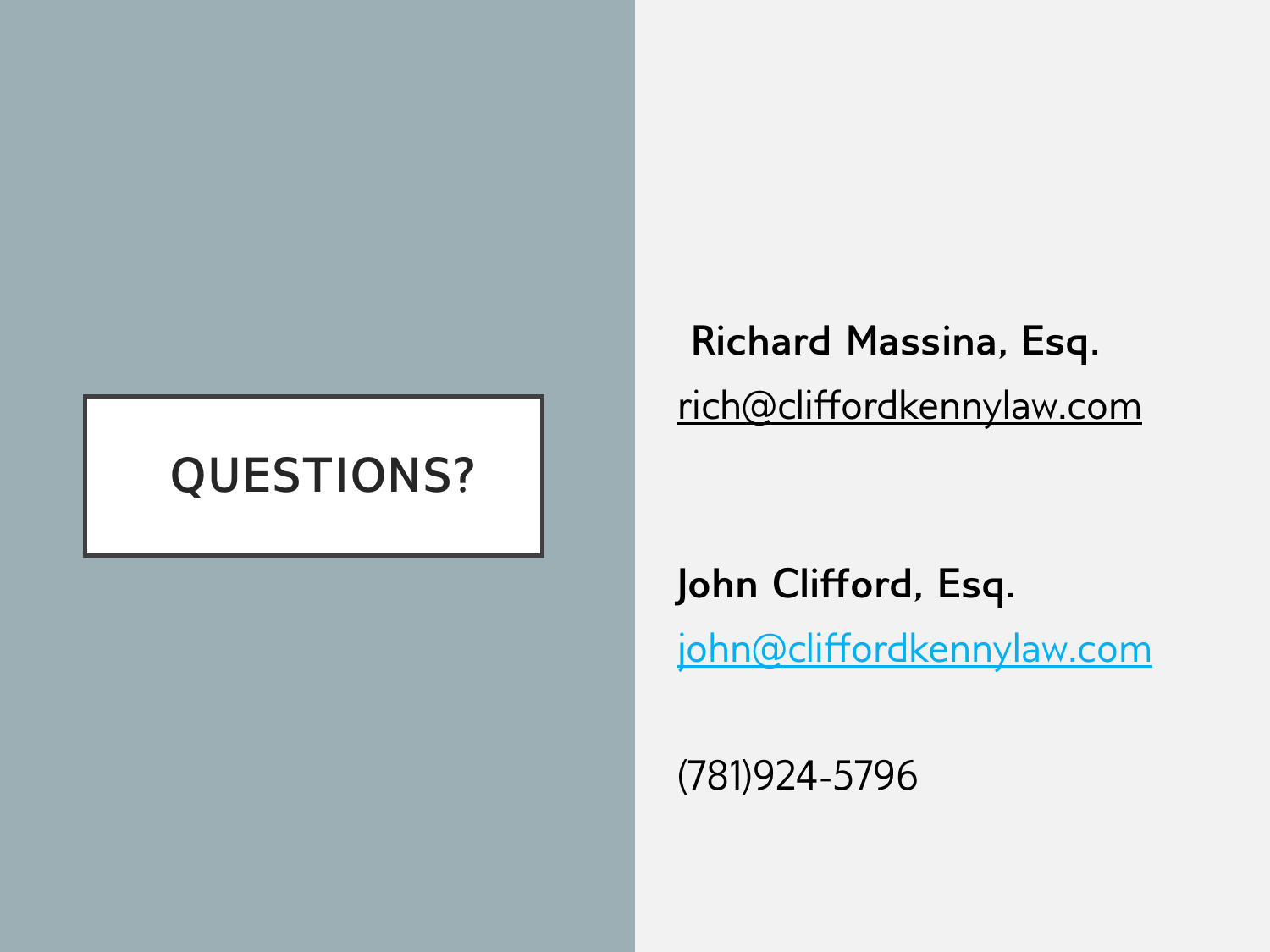

Richard Massina, Esq.
rich@cliffordkennylaw.com

John Clifford, Esq.
john@cliffordkennylaw.com

(781)924-5796

# questions?